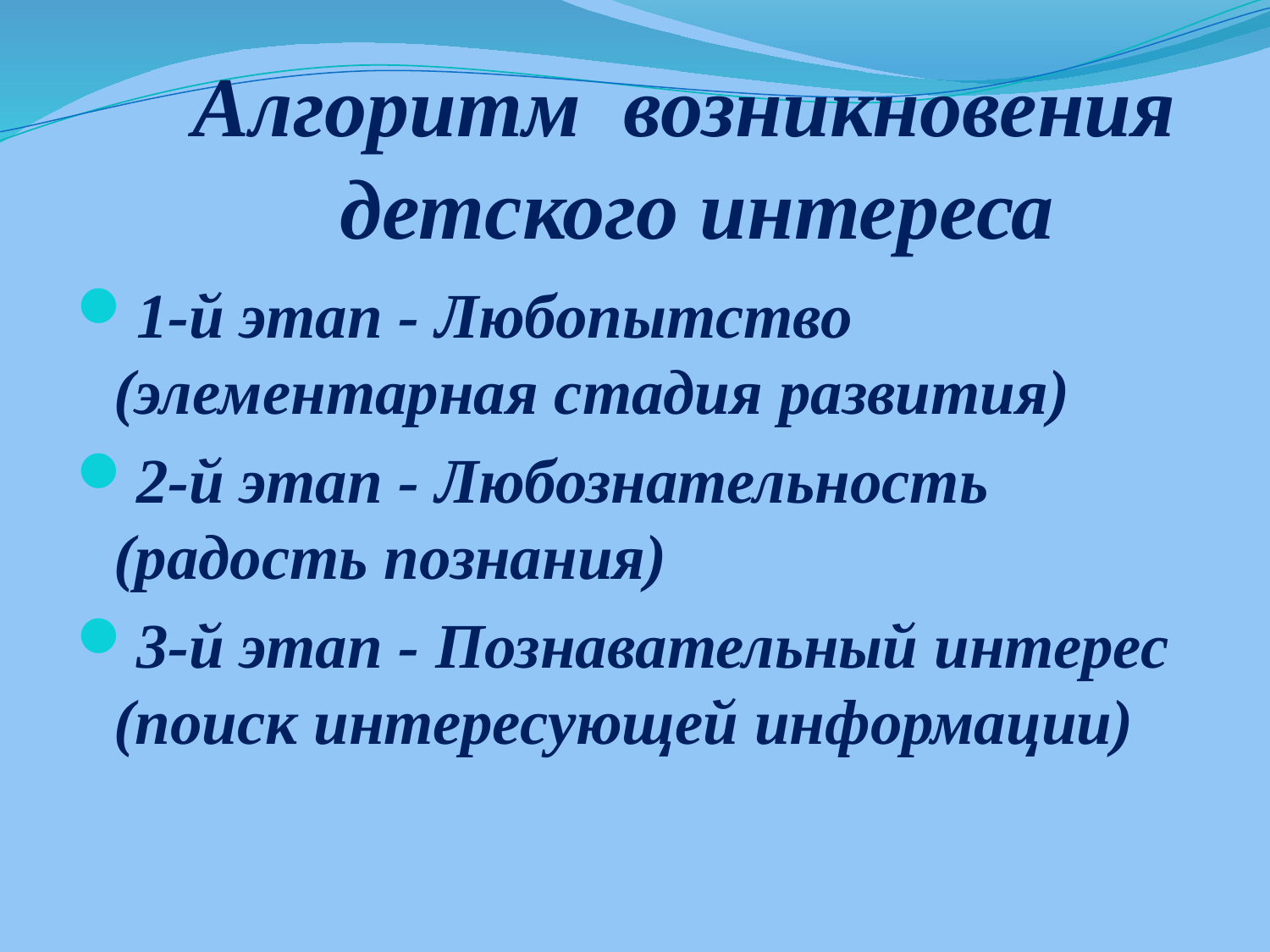

# Алгоритм  возникновения детского интереса
1-й этап - Любопытство (элементарная стадия развития)
2-й этап - Любознательность (радость познания)
3-й этап - Познавательный интерес (поиск интересующей информации)